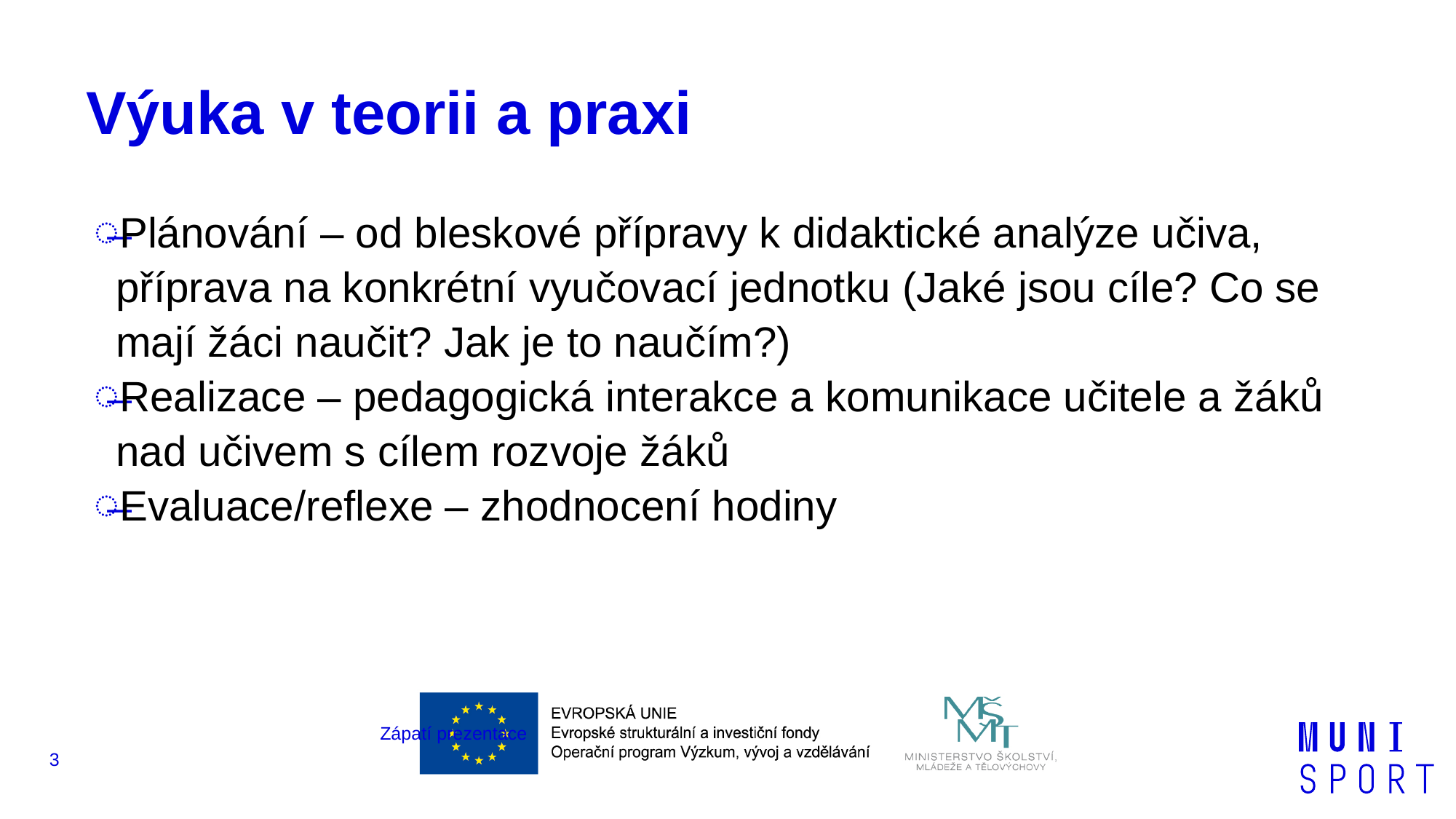

# Výuka v teorii a praxi
Plánování – od bleskové přípravy k didaktické analýze učiva, příprava na konkrétní vyučovací jednotku (Jaké jsou cíle? Co se mají žáci naučit? Jak je to naučím?)
Realizace – pedagogická interakce a komunikace učitele a žáků nad učivem s cílem rozvoje žáků
Evaluace/reflexe – zhodnocení hodiny
Zápatí prezentace
3